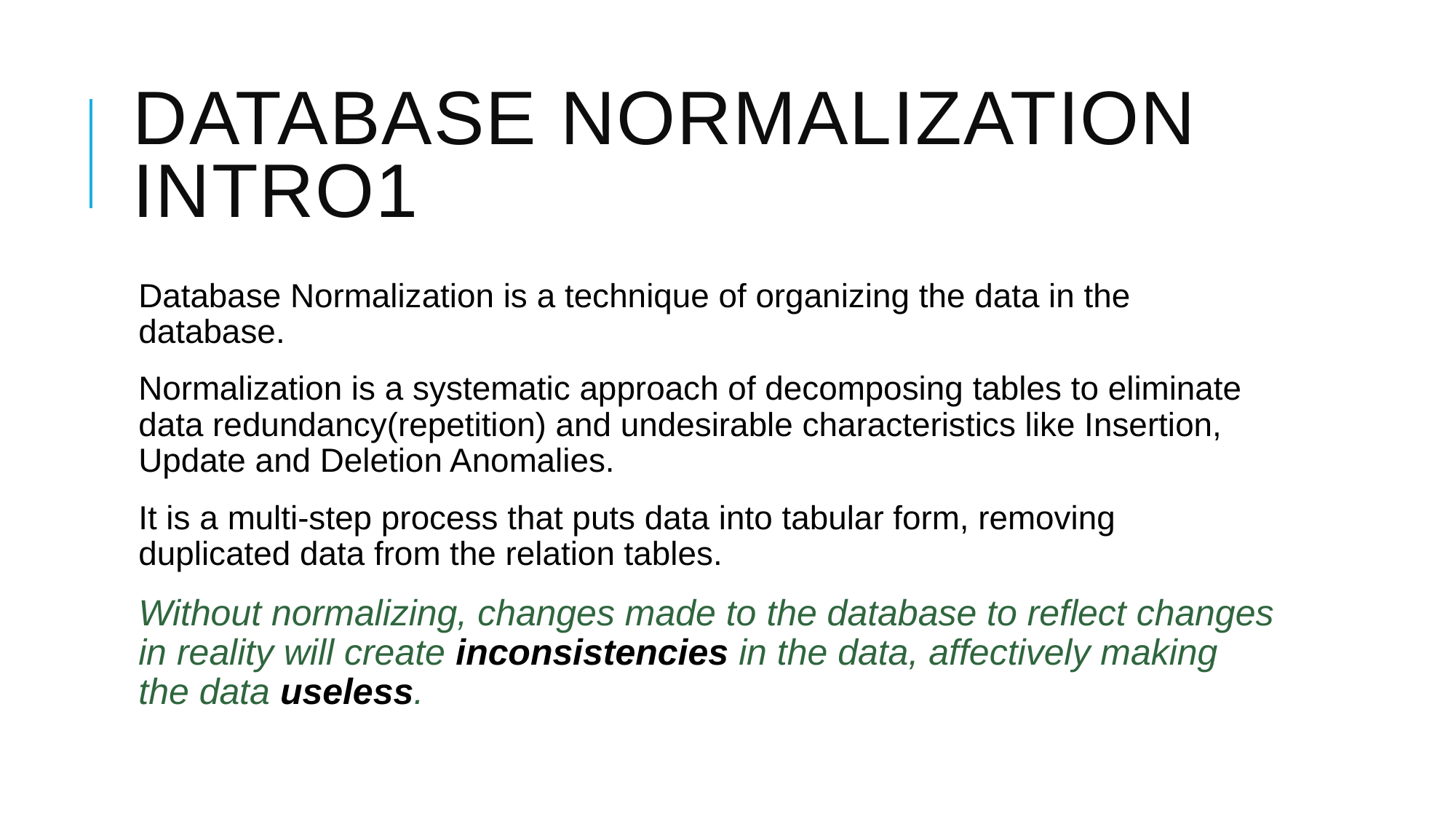

# Database Normalization intro1
Database Normalization is a technique of organizing the data in the database.
Normalization is a systematic approach of decomposing tables to eliminate data redundancy(repetition) and undesirable characteristics like Insertion, Update and Deletion Anomalies.
It is a multi-step process that puts data into tabular form, removing duplicated data from the relation tables.
Without normalizing, changes made to the database to reflect changes in reality will create inconsistencies in the data, affectively making the data useless.